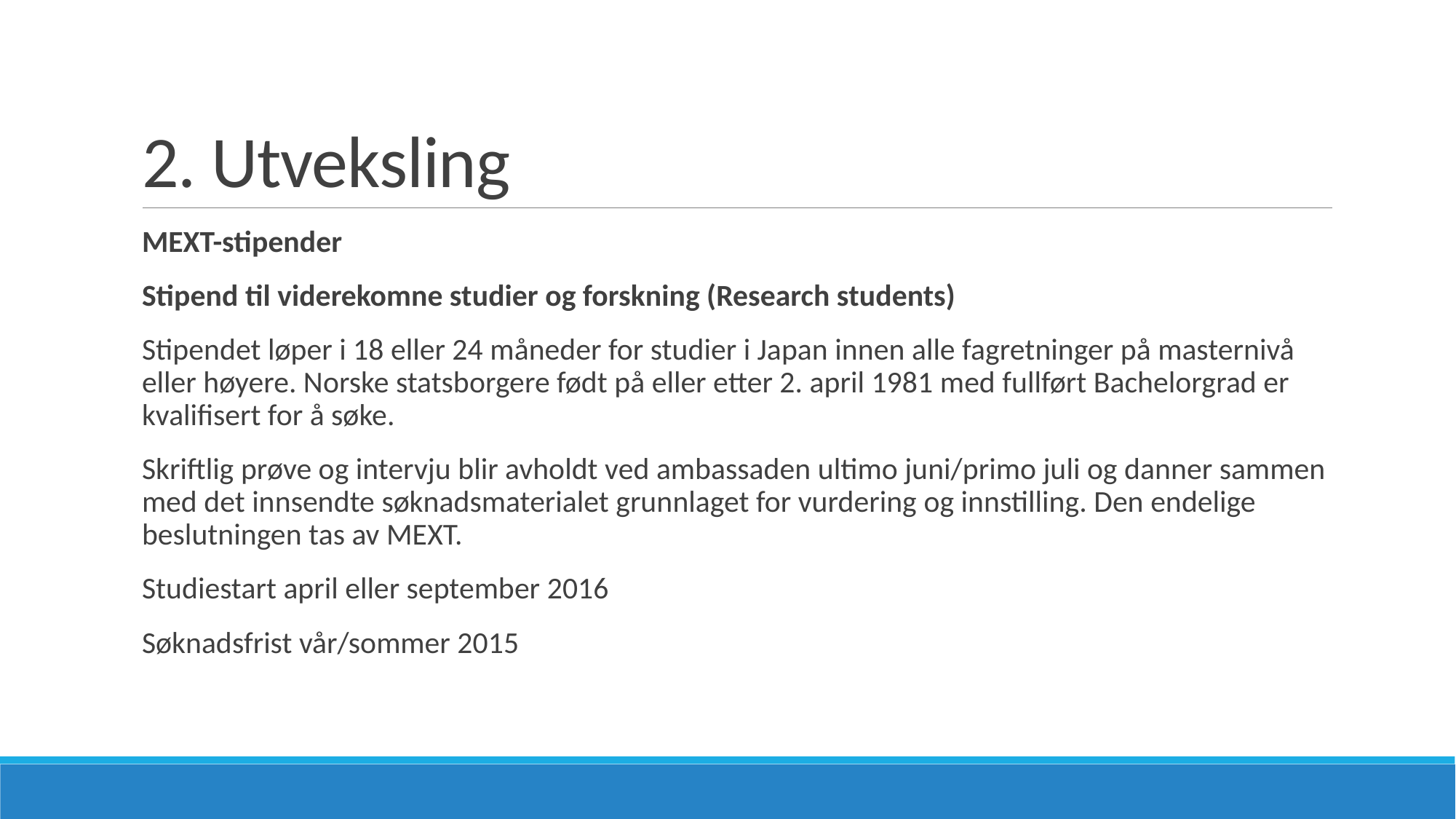

# 2. Utveksling
MEXT-stipender
Stipend til viderekomne studier og forskning (Research students)
Stipendet løper i 18 eller 24 måneder for studier i Japan innen alle fagretninger på masternivå eller høyere. Norske statsborgere født på eller etter 2. april 1981 med fullført Bachelorgrad er kvalifisert for å søke.
Skriftlig prøve og intervju blir avholdt ved ambassaden ultimo juni/primo juli og danner sammen med det innsendte søknadsmaterialet grunnlaget for vurdering og innstilling. Den endelige beslutningen tas av MEXT.
Studiestart april eller september 2016
Søknadsfrist vår/sommer 2015